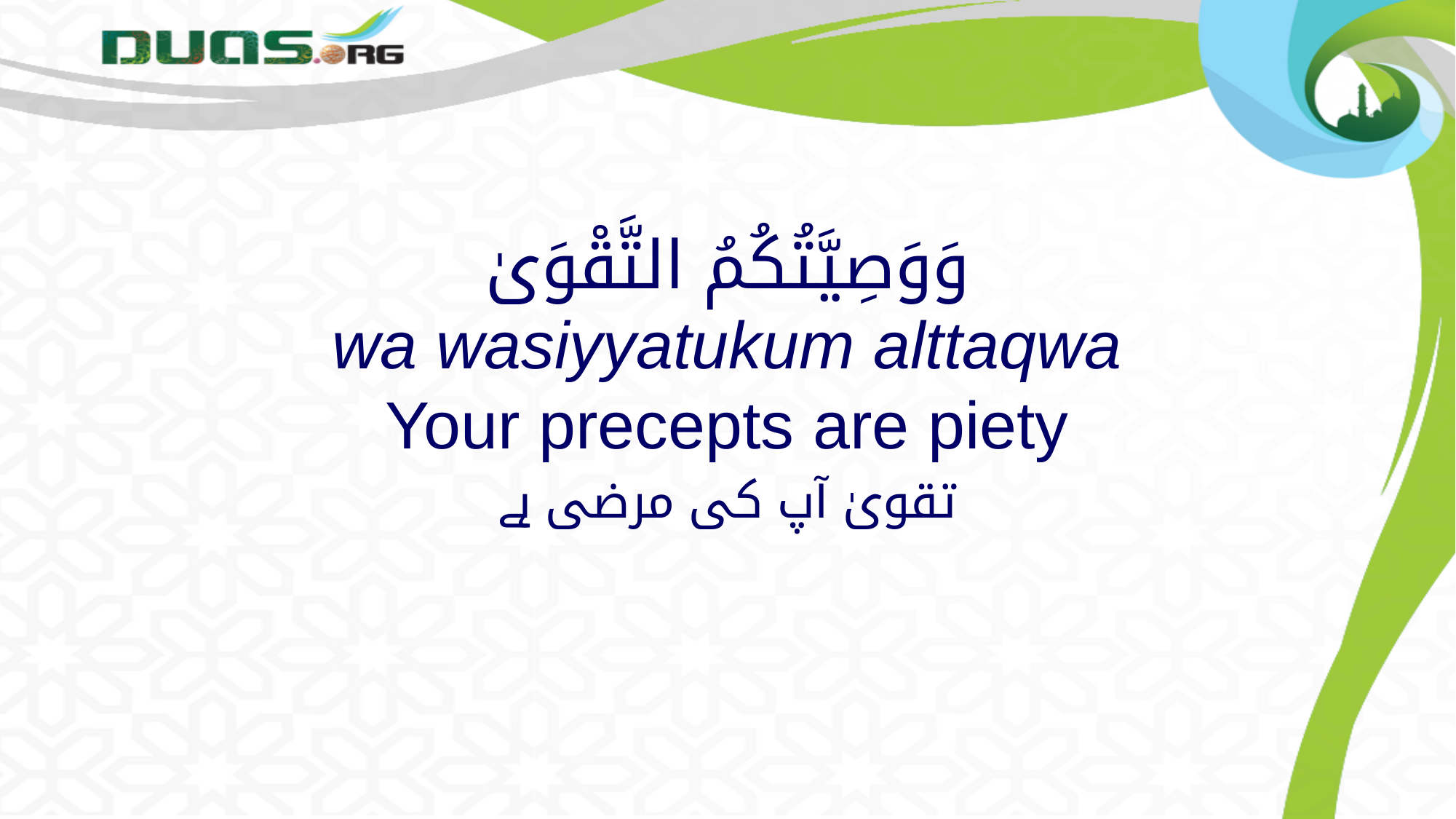

# وَوَصِيَّتُكُمُ التَّقْوَىٰ wa wasiyyatukum alttaqwa Your precepts are piety
تقویٰ آپ کی مرضی ہے